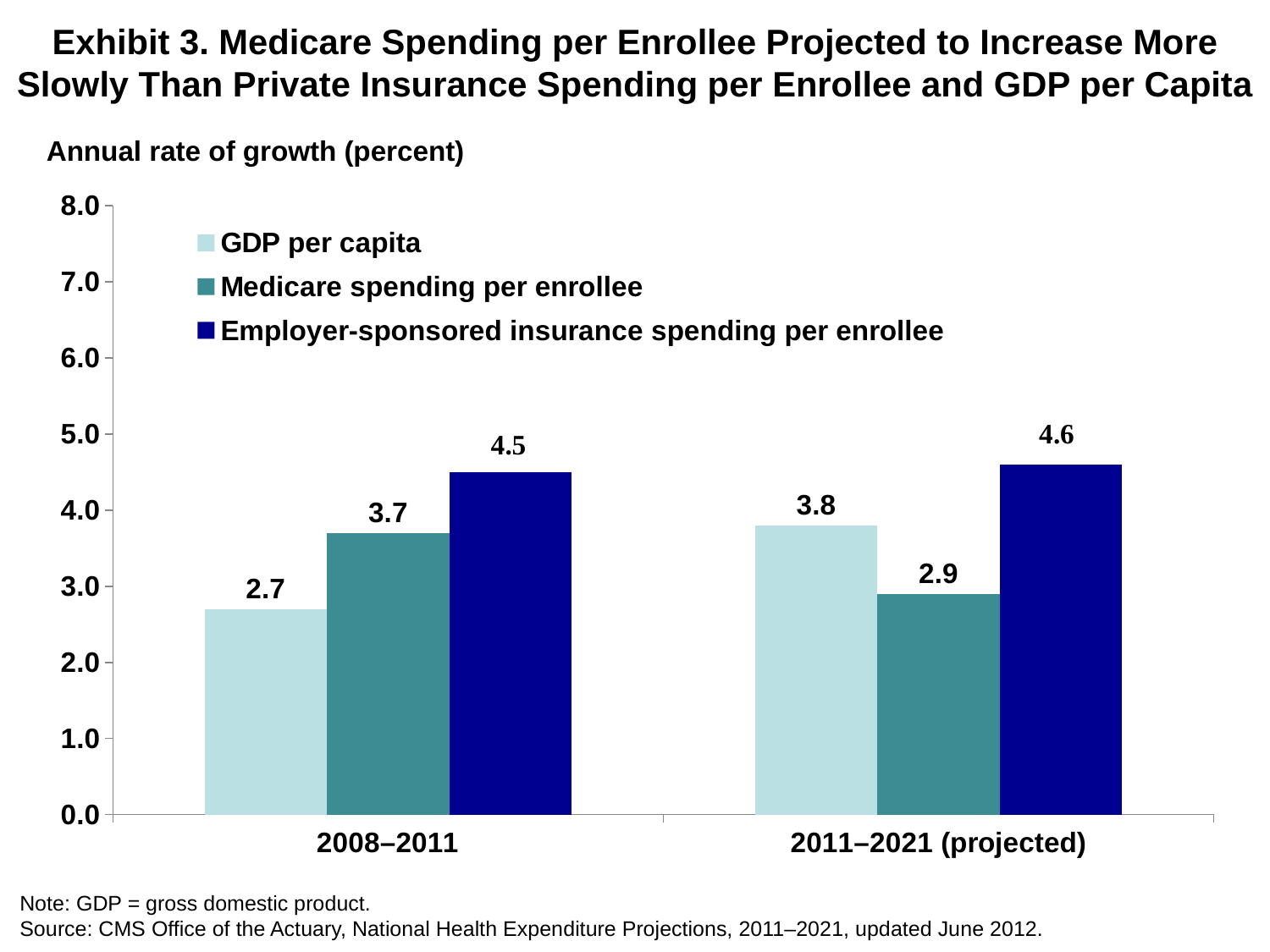

# Exhibit 3. Medicare Spending per Enrollee Projected to Increase More Slowly Than Private Insurance Spending per Enrollee and GDP per Capita
Annual rate of growth (percent)

### Chart

| Category | GDP per capita | Medicare spending per enrollee | Employer-sponsored insurance spending per enrollee |
|---|---|---|---|
| 2008–2011 | 2.7 | 3.7 | 4.5 |
| 2011–2021 (projected) | 3.8 | 2.9 | 4.6 |
Note: GDP = gross domestic product.
Source: CMS Office of the Actuary, National Health Expenditure Projections, 2011–2021, updated June 2012.